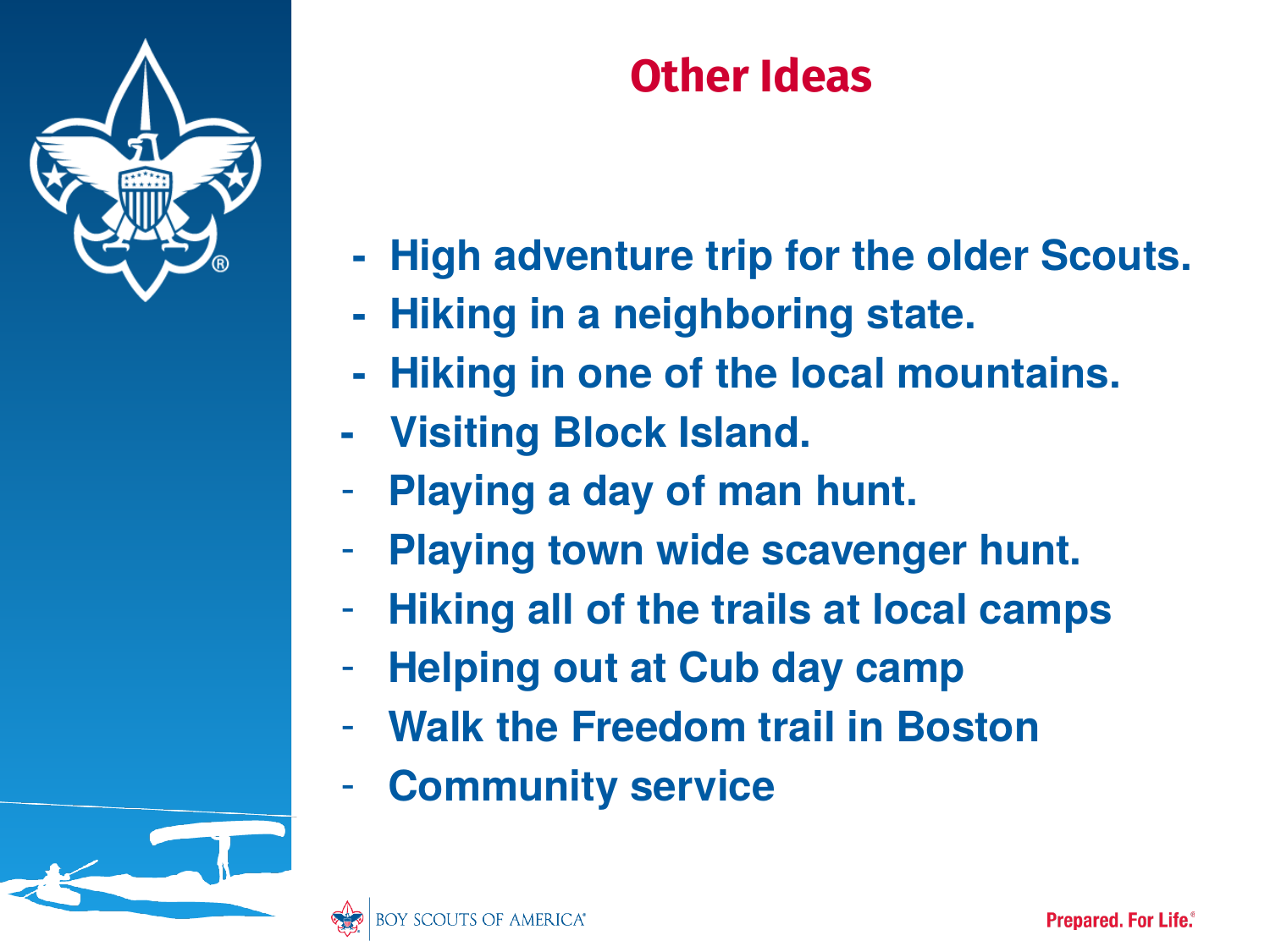

# Other Ideas
 -  High adventure trip for the older Scouts.
 -  Hiking in a neighboring state.
 -  Hiking in one of the local mountains.
-   Visiting Block Island.
Playing a day of man hunt.
Playing town wide scavenger hunt.
Hiking all of the trails at local camps
Helping out at Cub day camp
Walk the Freedom trail in Boston
Community service